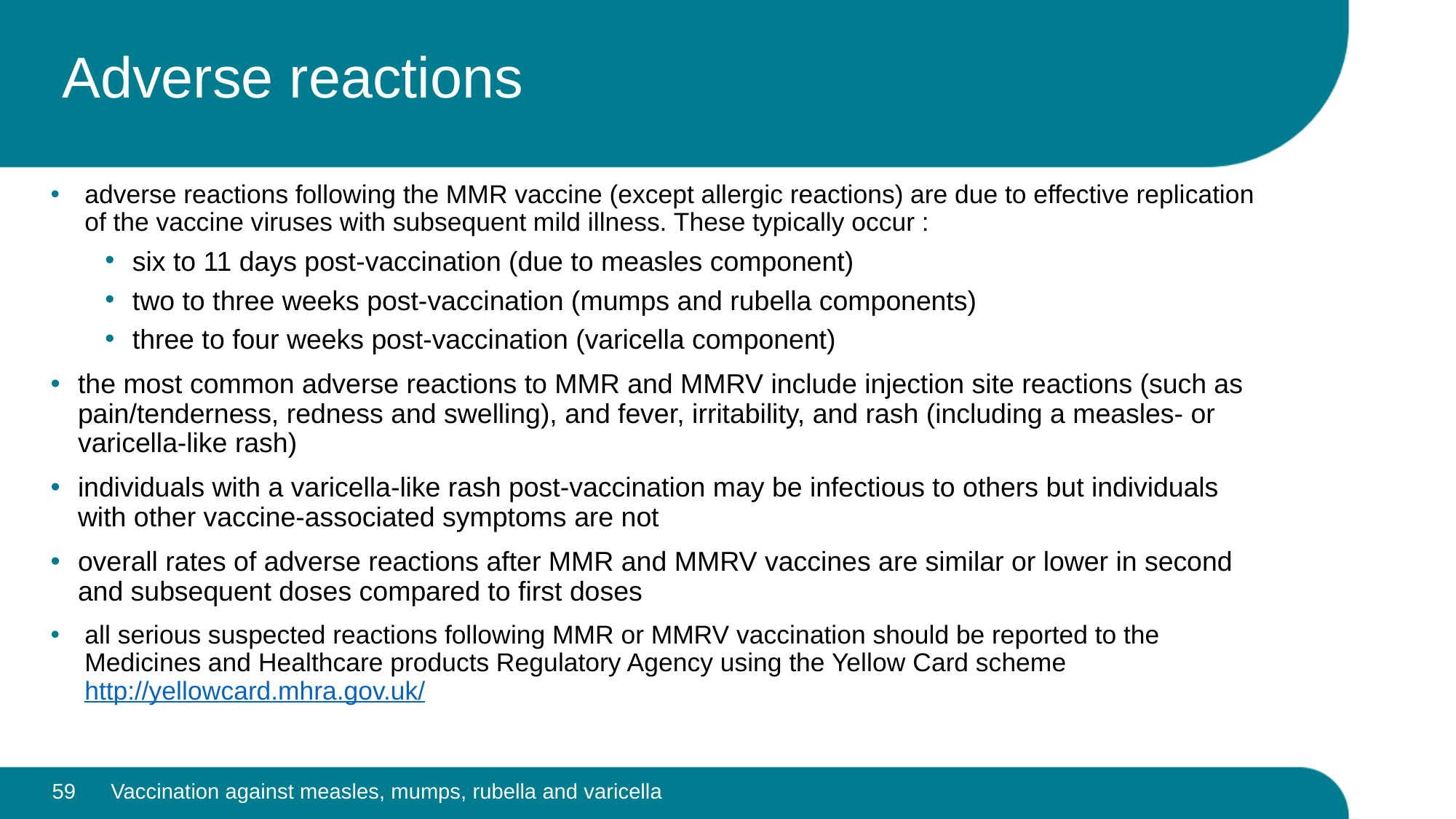

# Adverse reactions
adverse reactions following the MMR vaccine (except allergic reactions) are due to effective replication of the vaccine viruses with subsequent mild illness. These typically occur :
six to 11 days post-vaccination (due to measles component)
two to three weeks post-vaccination (mumps and rubella components)
three to four weeks post-vaccination (varicella component)
the most common adverse reactions to MMR and MMRV include injection site reactions (such as pain/tenderness, redness and swelling), and fever, irritability, and rash (including a measles- or varicella-like rash)
individuals with a varicella-like rash post-vaccination may be infectious to others but individuals with other vaccine-associated symptoms are not
overall rates of adverse reactions after MMR and MMRV vaccines are similar or lower in second and subsequent doses compared to first doses
all serious suspected reactions following MMR or MMRV vaccination should be reported to the Medicines and Healthcare products Regulatory Agency using the Yellow Card scheme http://yellowcard.mhra.gov.uk/
59
Vaccination against measles, mumps, rubella and varicella